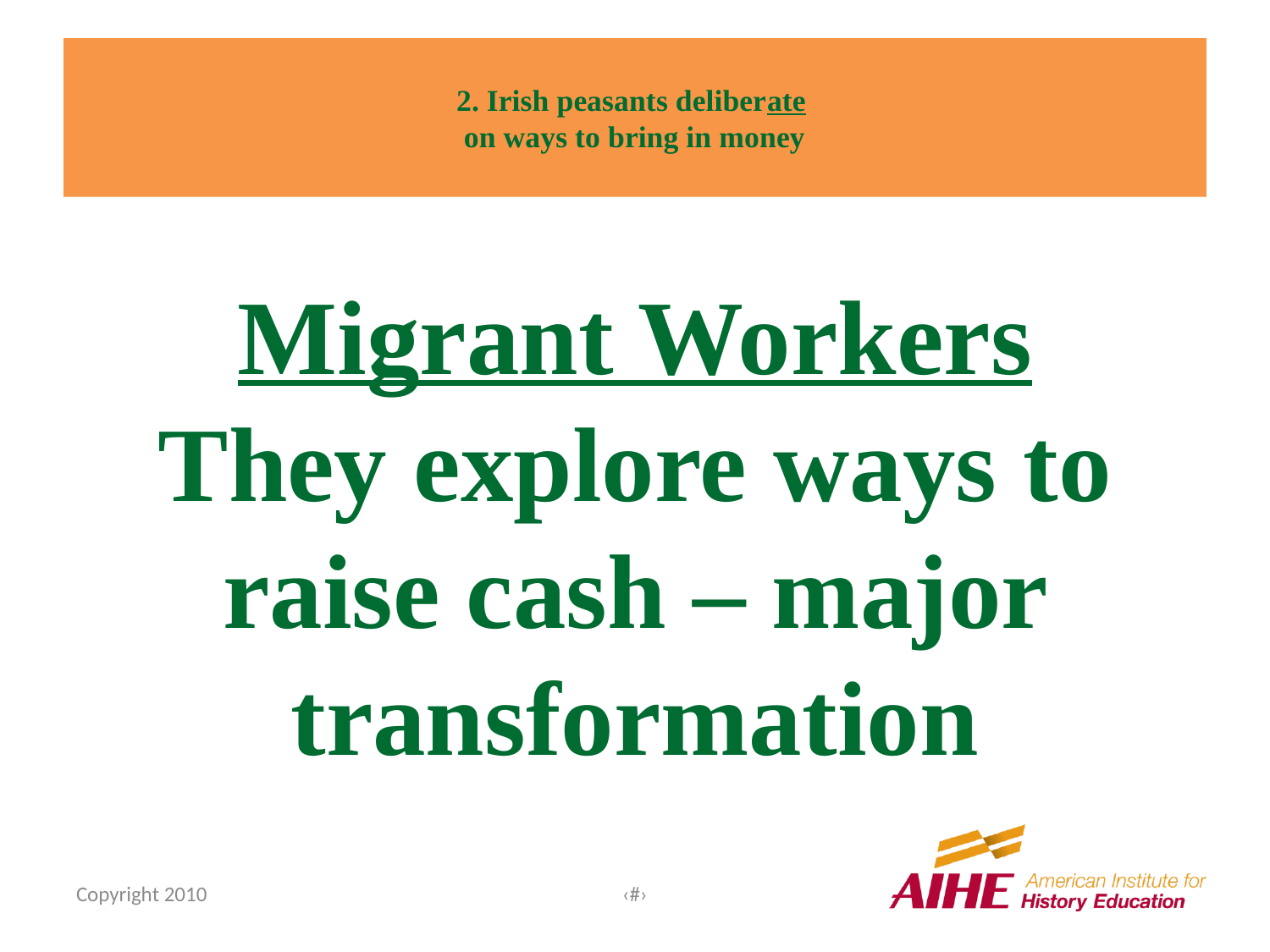

# 2. Irish peasants deliberate on ways to bring in money

Migrant Workers
They explore ways to raise cash – major transformation
Copyright 2010
‹#›